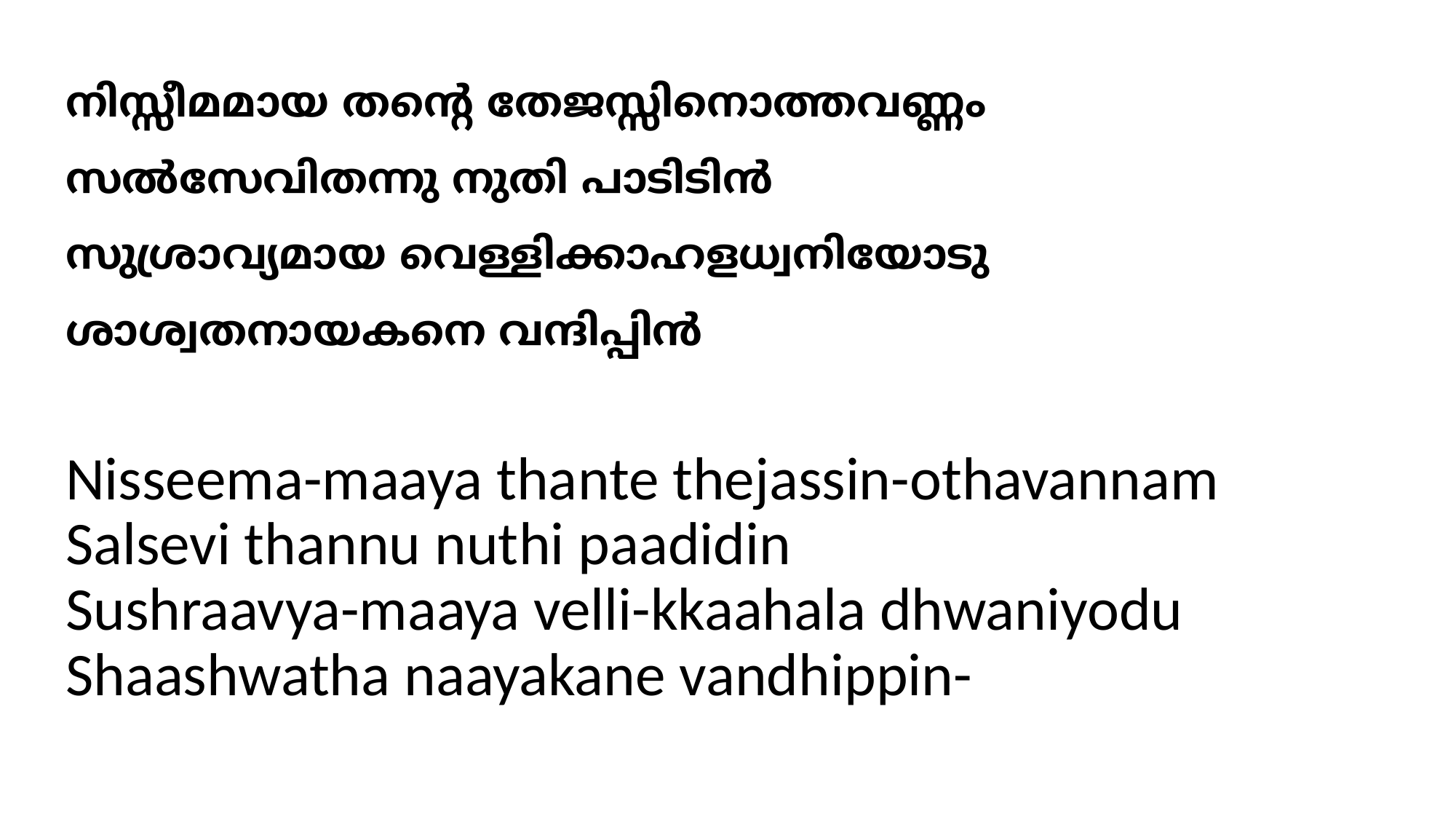

# നിസ്സീമമായ തന്‍റെ തേജസ്സിനൊത്തവണ്ണം സല്‍സേവിതന്നു നുതി പാടിടിന്‍ സുശ്രാവ്യമായ വെള്ളിക്കാഹളധ്വനിയോടു ശാശ്വതനായകനെ വന്ദിപ്പിന്‍
Nisseema-maaya thante thejassin-othavannam
Salsevi thannu nuthi paadidin
Sushraavya-maaya velli-kkaahala dhwaniyodu
Shaashwatha naayakane vandhippin-